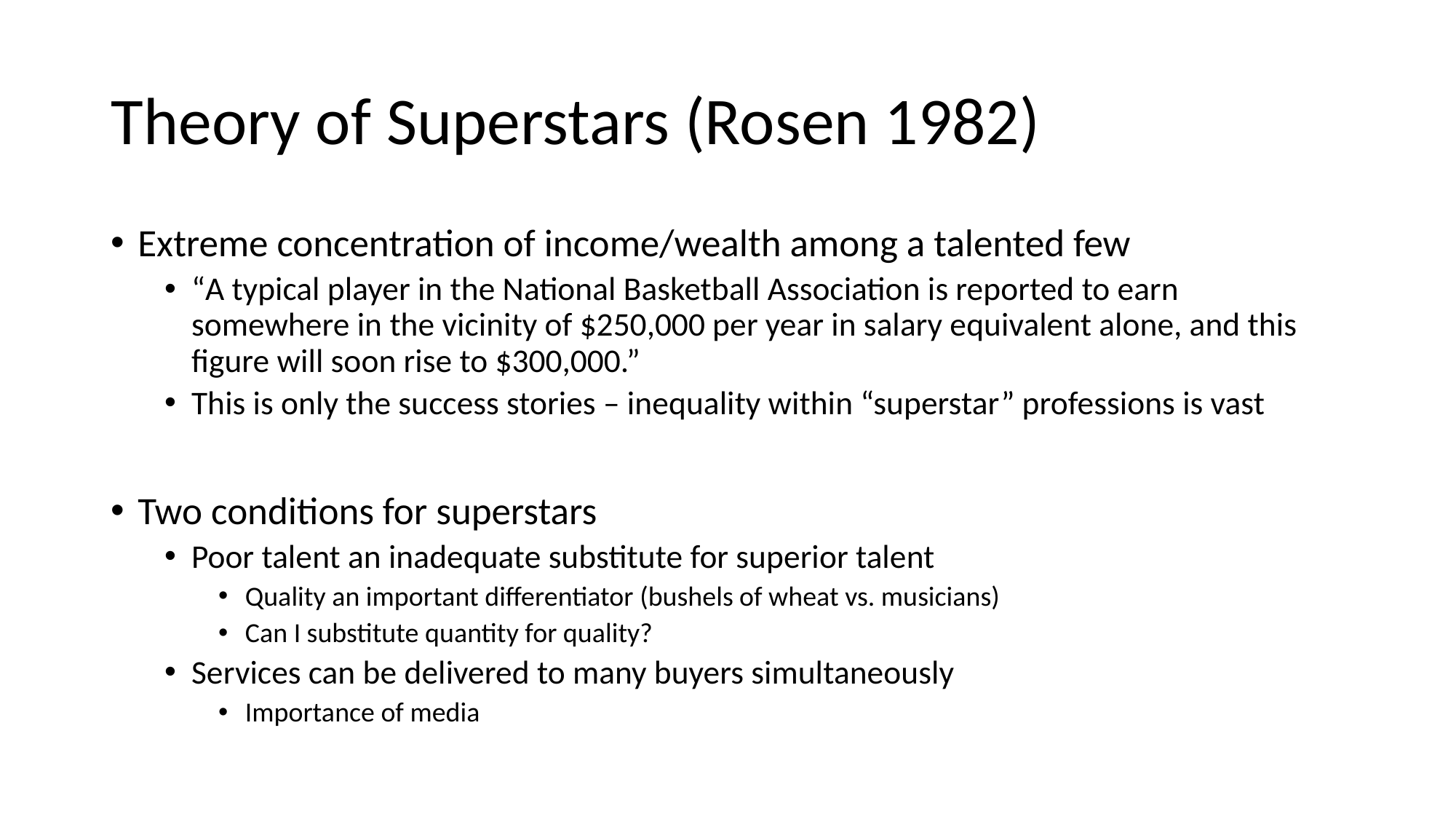

# Theory of Superstars (Rosen 1982)
Extreme concentration of income/wealth among a talented few
“A typical player in the National Basketball Association is reported to earn somewhere in the vicinity of $250,000 per year in salary equivalent alone, and this figure will soon rise to $300,000.”
This is only the success stories – inequality within “superstar” professions is vast

Two conditions for superstars
Poor talent an inadequate substitute for superior talent
Quality an important differentiator (bushels of wheat vs. musicians)
Can I substitute quantity for quality?
Services can be delivered to many buyers simultaneously
Importance of media